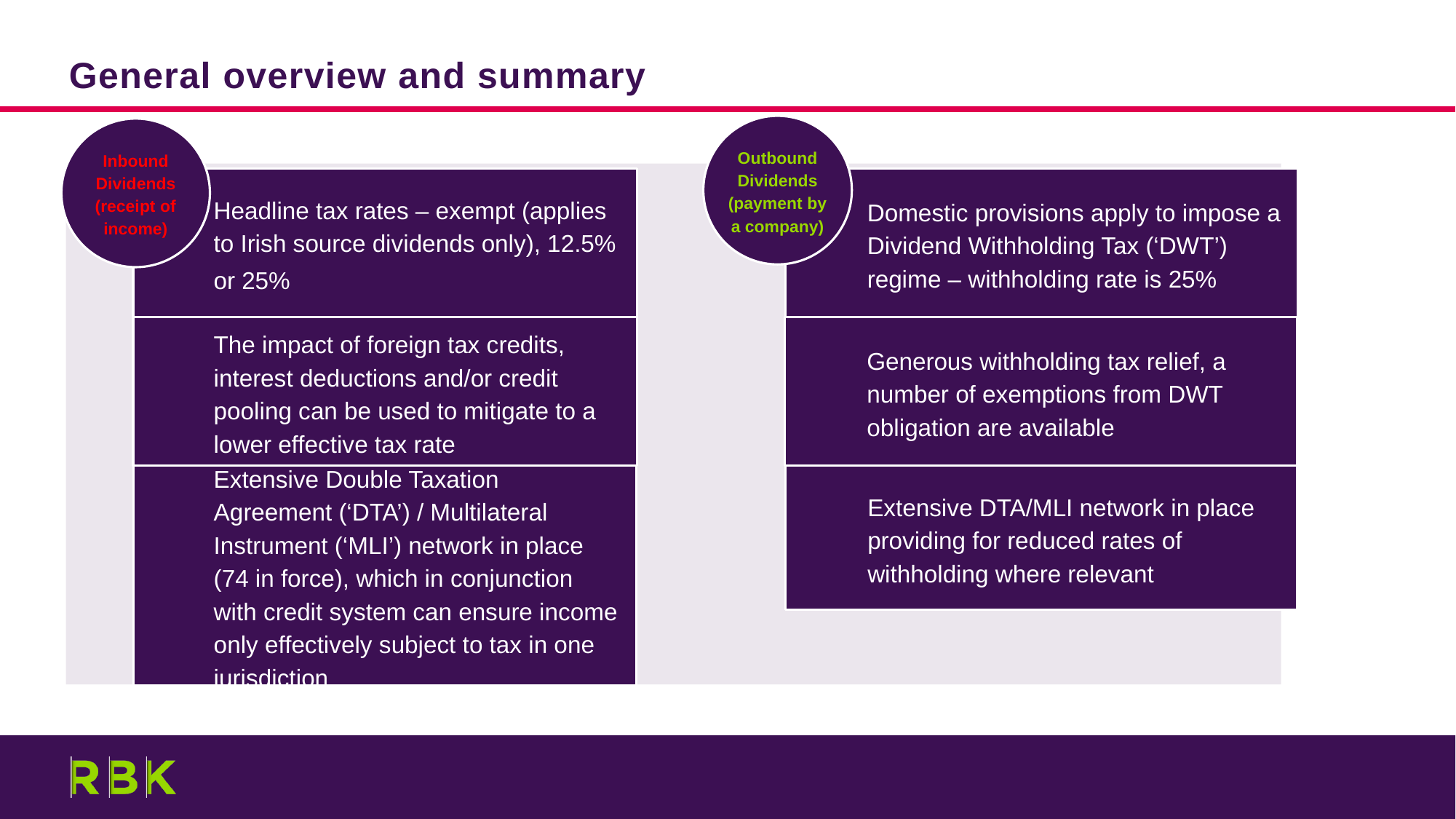

General overview and summary
Headline tax rates – exempt (applies to Irish source dividends only), 12.5% or 25%
The impact of foreign tax credits, interest deductions and/or credit pooling can be used to mitigate to a lower effective tax rate
Extensive Double Taxation Agreement (‘DTA’) / Multilateral Instrument (‘MLI’) network in place (74 in force), which in conjunction with credit system can ensure income only effectively subject to tax in one jurisdiction
Inbound Dividends (receipt of income)
Domestic provisions apply to impose a Dividend Withholding Tax (‘DWT’) regime – withholding rate is 25%
Generous withholding tax relief, a number of exemptions from DWT obligation are available
Extensive DTA/MLI network in place providing for reduced rates of withholding where relevant
Outbound Dividends (payment by a company)